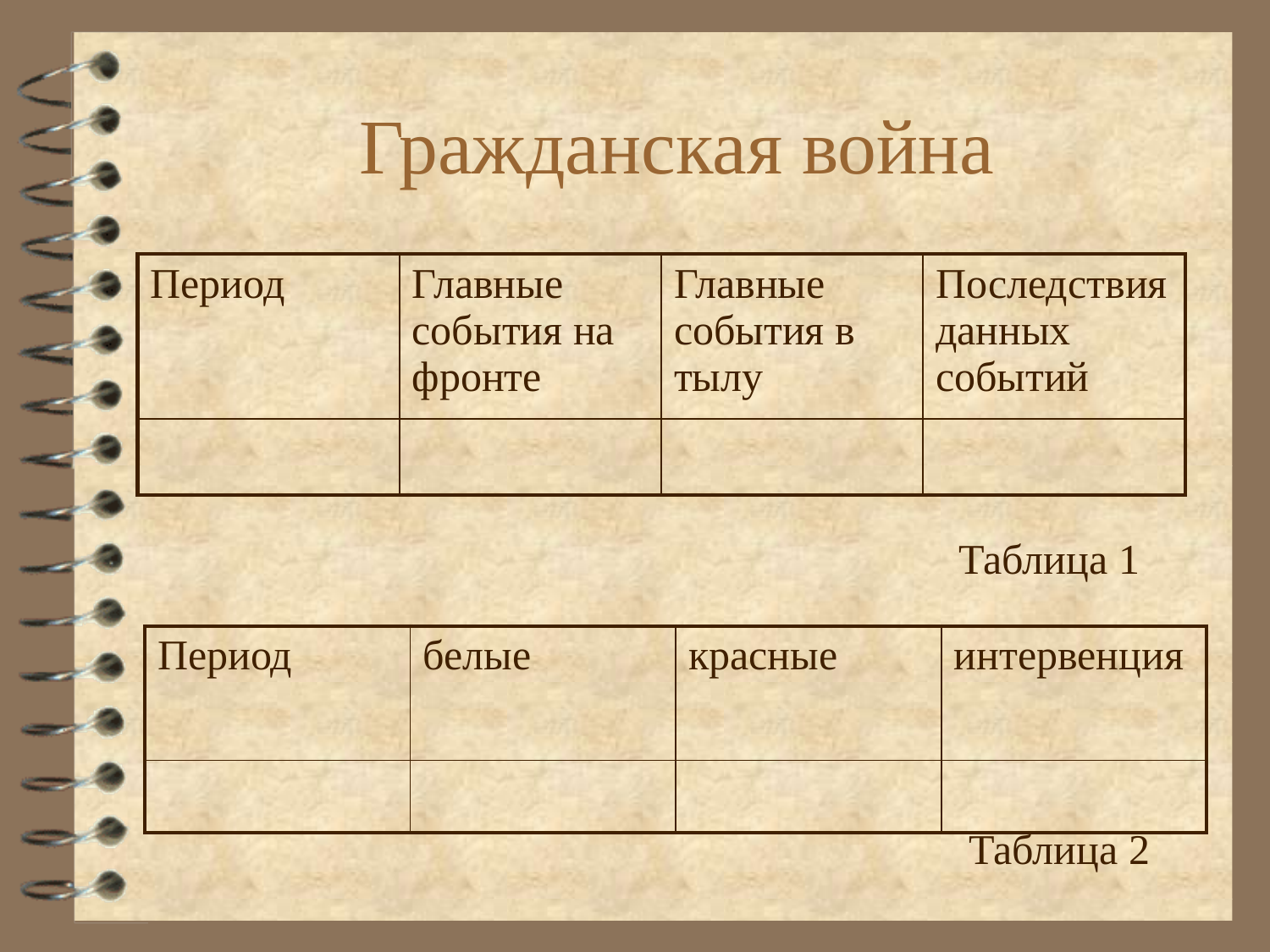

Гражданская война
| Период | Главные события на фронте | Главные события в тылу | Последствия данных событий |
| --- | --- | --- | --- |
|  |  |  |  |
Таблица 1
| Период | белые | красные | интервенция |
| --- | --- | --- | --- |
|  |  |  |  |
Таблица 2